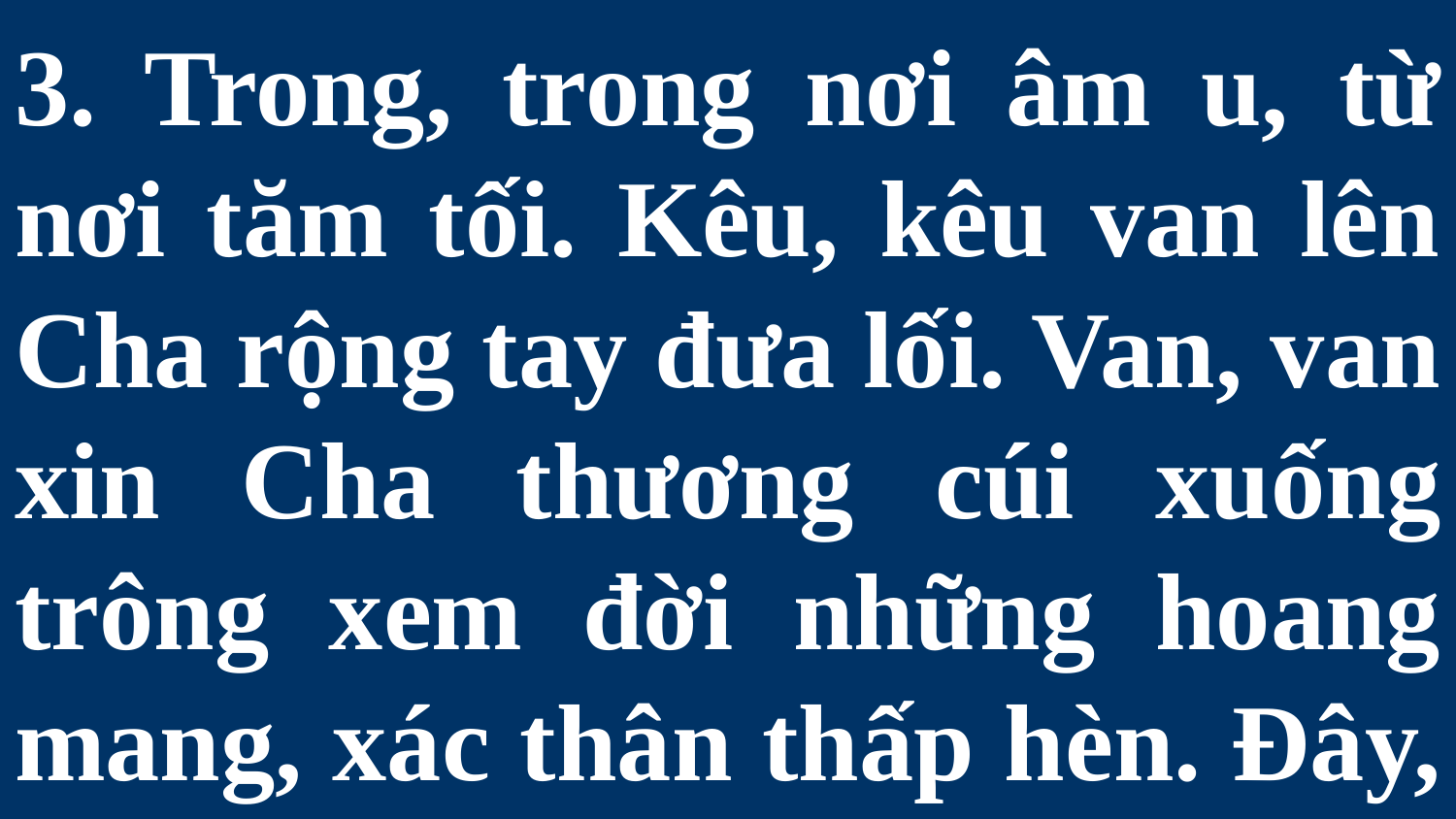

# 3. Trong, trong nơi âm u, từ nơi tăm tối. Kêu, kêu van lên Cha rộng tay đưa lối. Van, van xin Cha thương cúi xuống trông xem đời những hoang mang, xác thân thấp hèn. Đây,